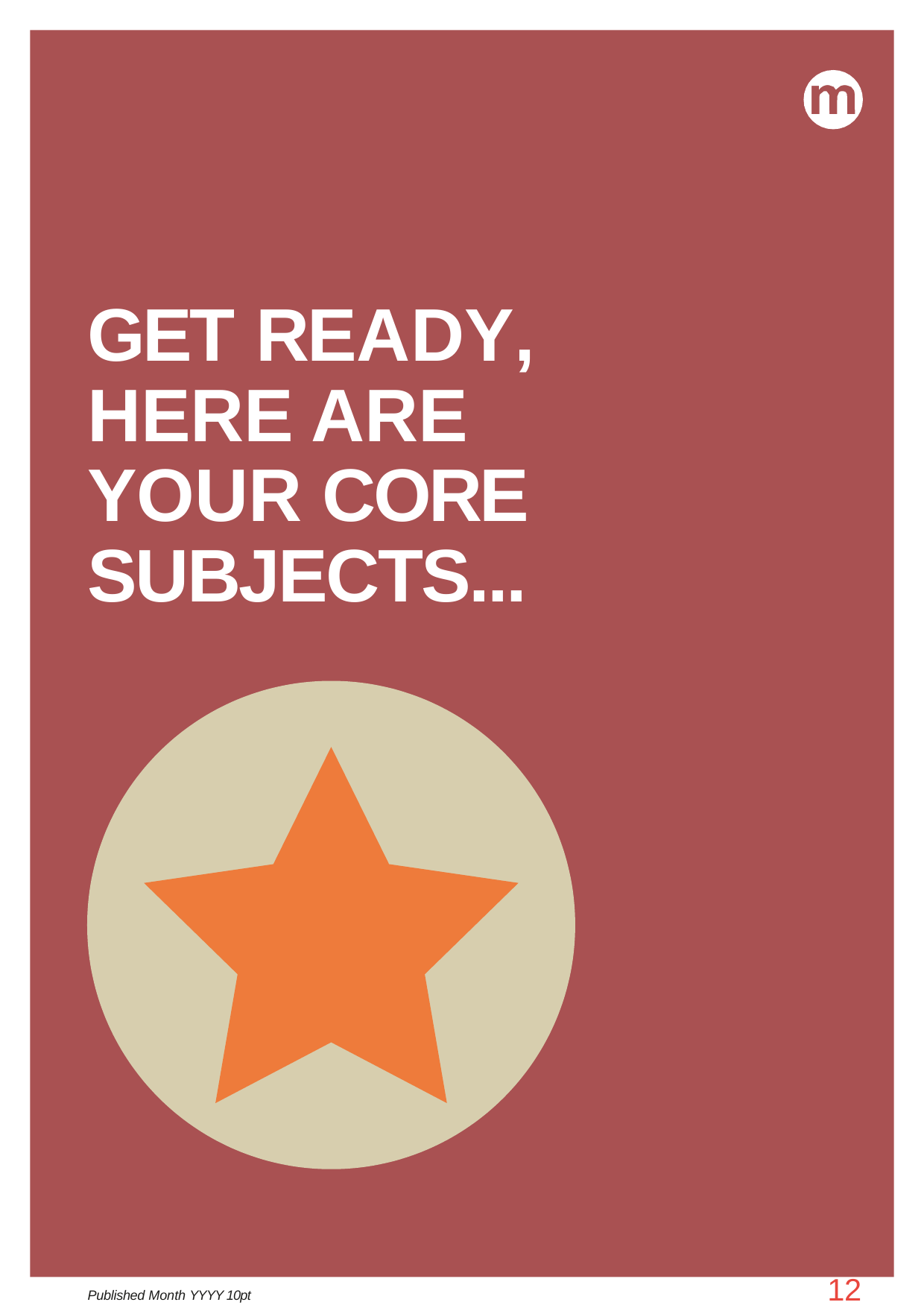

marchesschool.co.uk/options2023

Published Month YYYY 10pt	12
marchesschool.co.uk/options2023
# GET READY, HERE ARE YOUR CORE SUBJECTS...